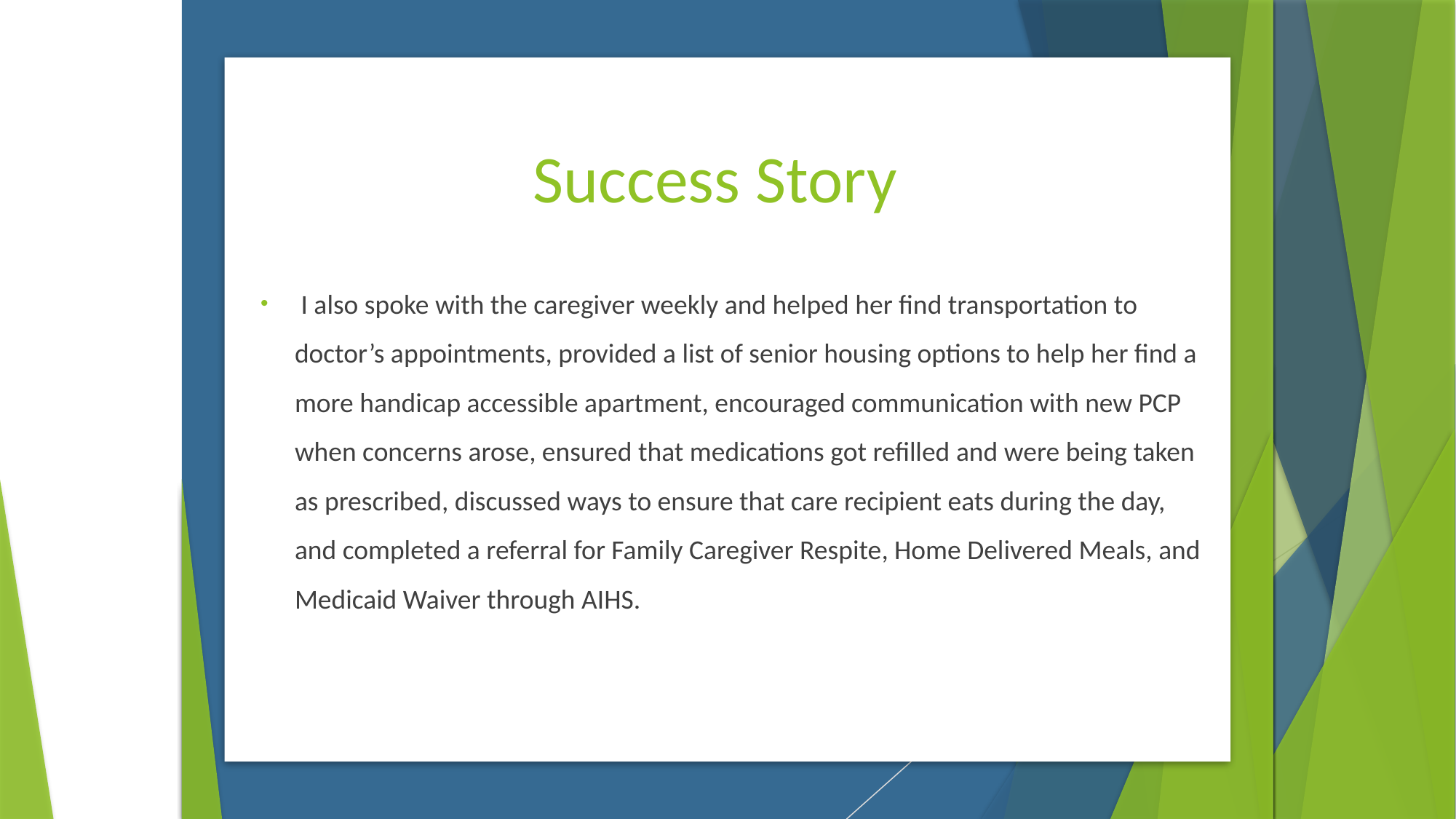

# Success Story
 I also spoke with the caregiver weekly and helped her find transportation to doctor’s appointments, provided a list of senior housing options to help her find a more handicap accessible apartment, encouraged communication with new PCP when concerns arose, ensured that medications got refilled and were being taken as prescribed, discussed ways to ensure that care recipient eats during the day, and completed a referral for Family Caregiver Respite, Home Delivered Meals, and Medicaid Waiver through AIHS.